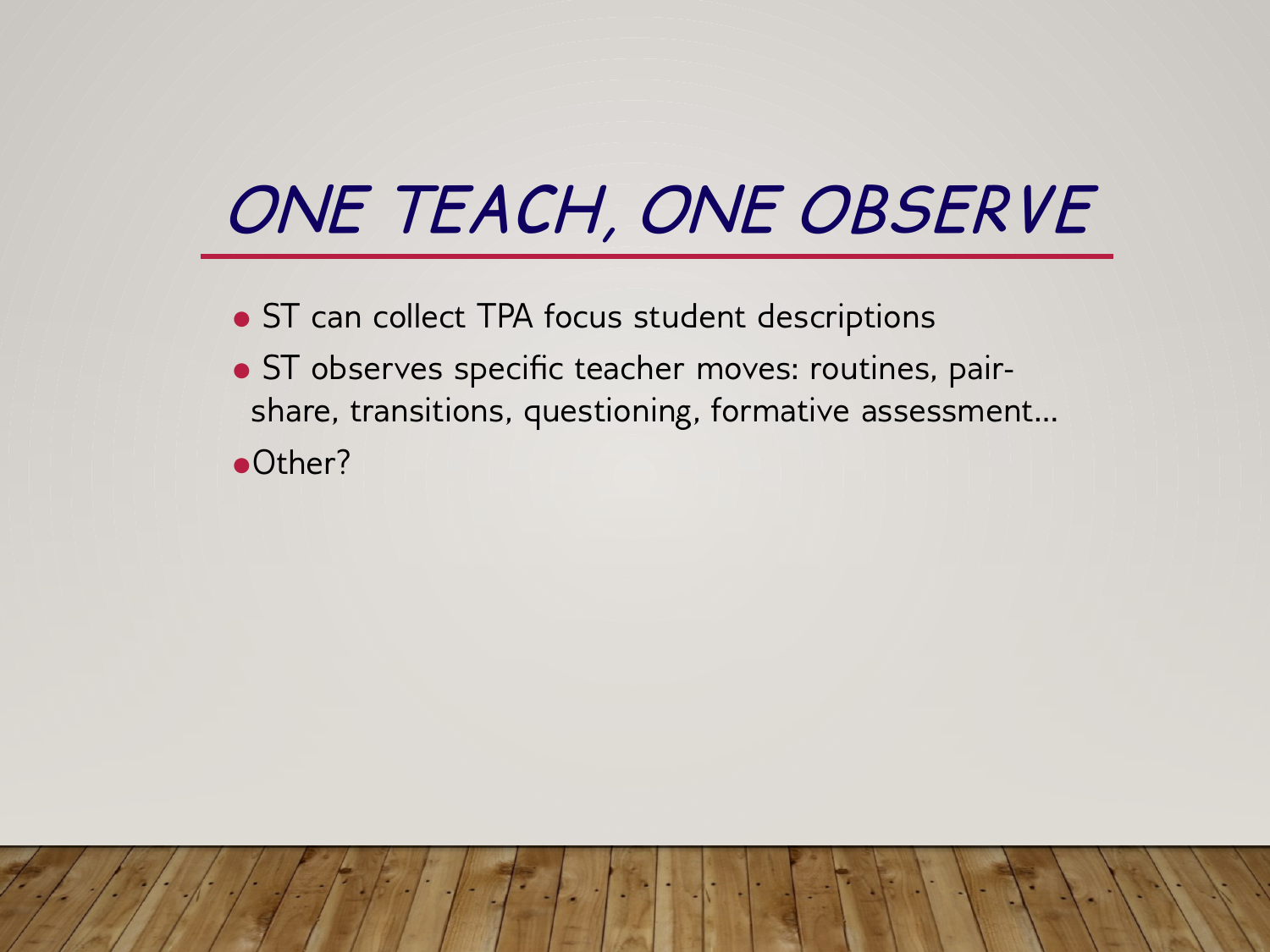

# One Teach, One Observe
 ST can collect TPA focus student descriptions
 ST observes specific teacher moves: routines, pair-share, transitions, questioning, formative assessment…
Other?